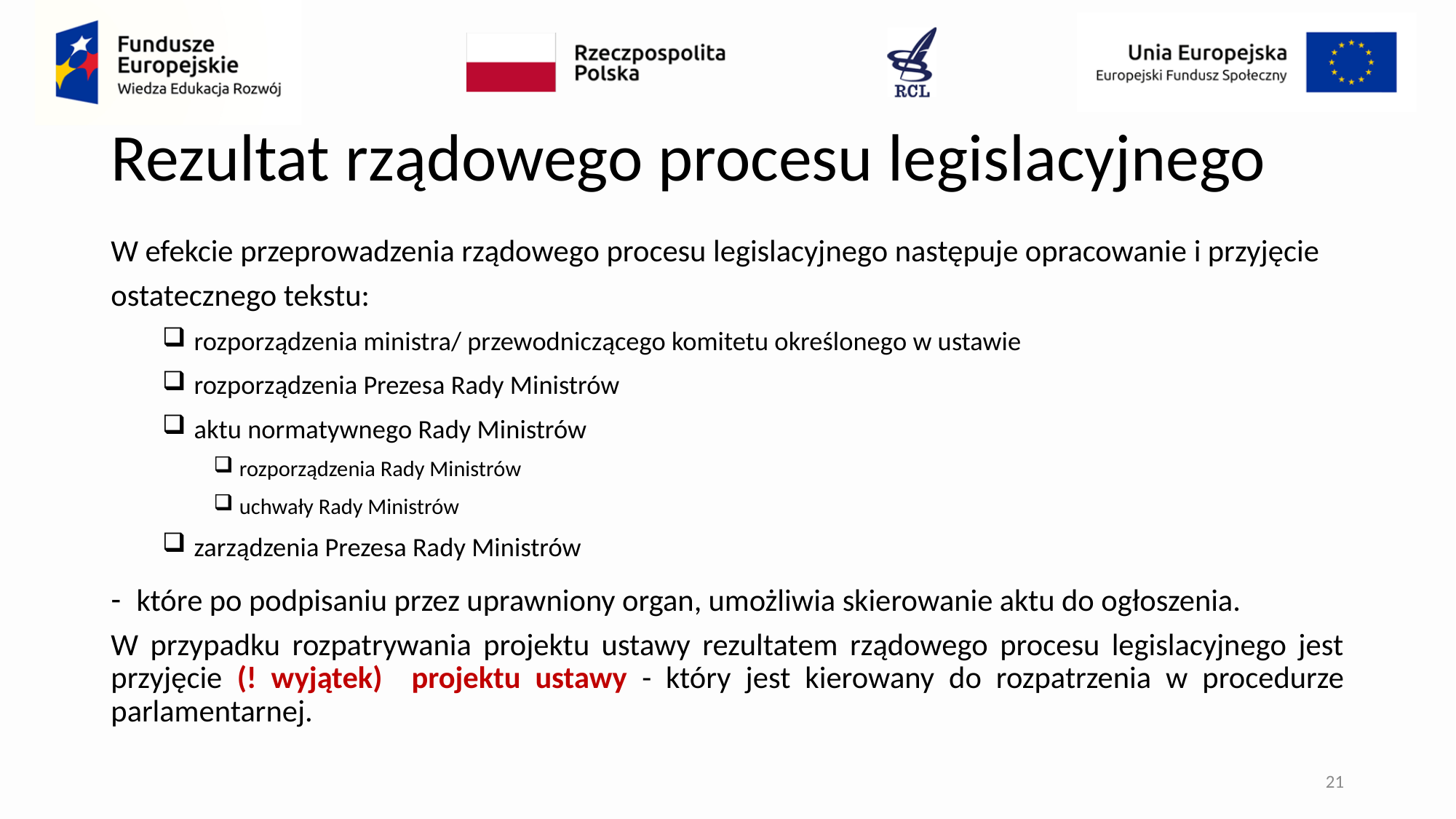

# Rezultat rządowego procesu legislacyjnego
W efekcie przeprowadzenia rządowego procesu legislacyjnego następuje opracowanie i przyjęcie ostatecznego tekstu:
 rozporządzenia ministra/ przewodniczącego komitetu określonego w ustawie
 rozporządzenia Prezesa Rady Ministrów
 aktu normatywnego Rady Ministrów
rozporządzenia Rady Ministrów
uchwały Rady Ministrów
 zarządzenia Prezesa Rady Ministrów
które po podpisaniu przez uprawniony organ, umożliwia skierowanie aktu do ogłoszenia.
W przypadku rozpatrywania projektu ustawy rezultatem rządowego procesu legislacyjnego jest przyjęcie (! wyjątek)  projektu ustawy - który jest kierowany do rozpatrzenia w procedurze parlamentarnej.

21